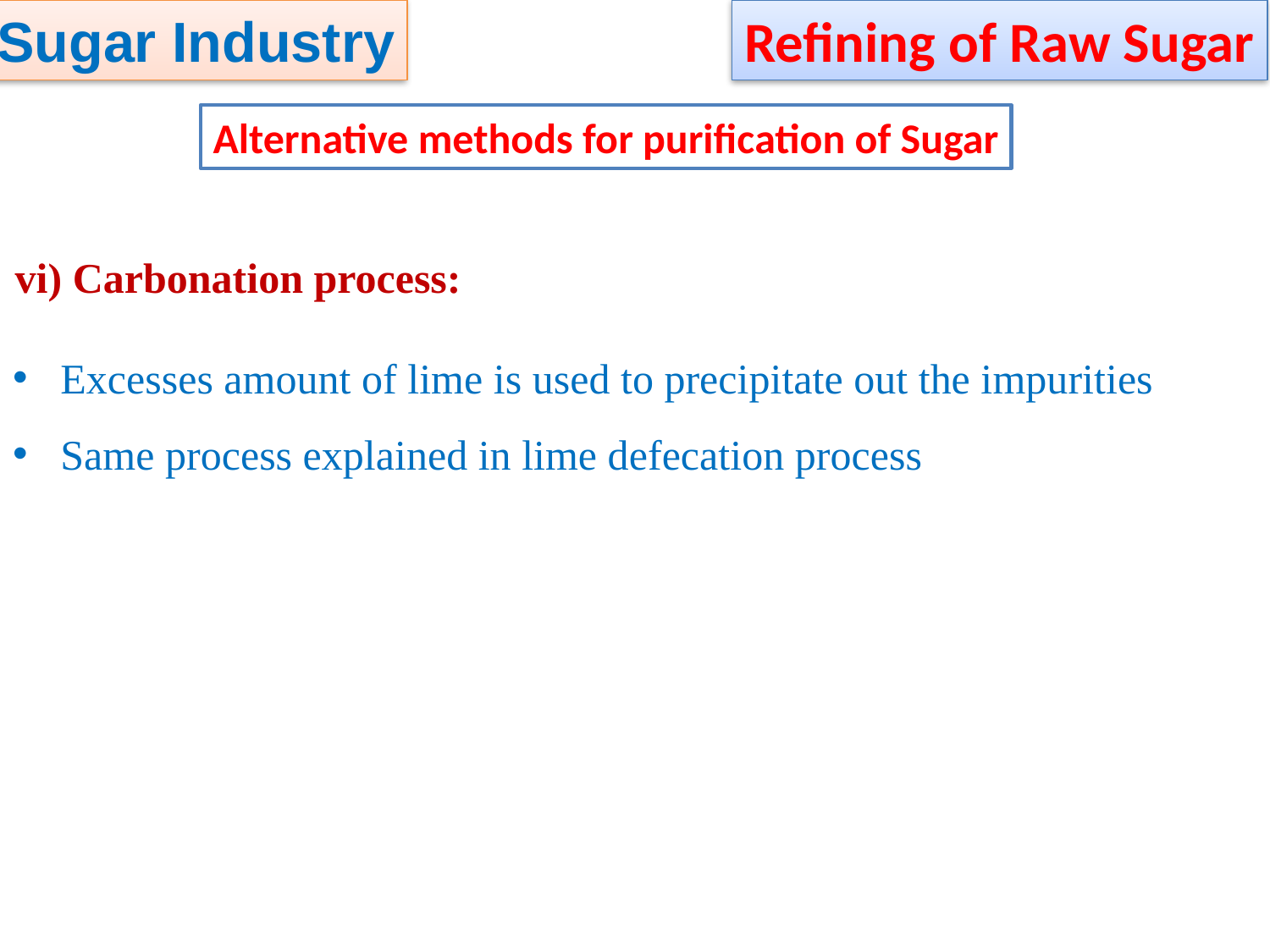

Sugar Industry
Refining of Raw Sugar
Alternative methods for purification of Sugar
vi) Carbonation process:
Excesses amount of lime is used to precipitate out the impurities
Same process explained in lime defecation process